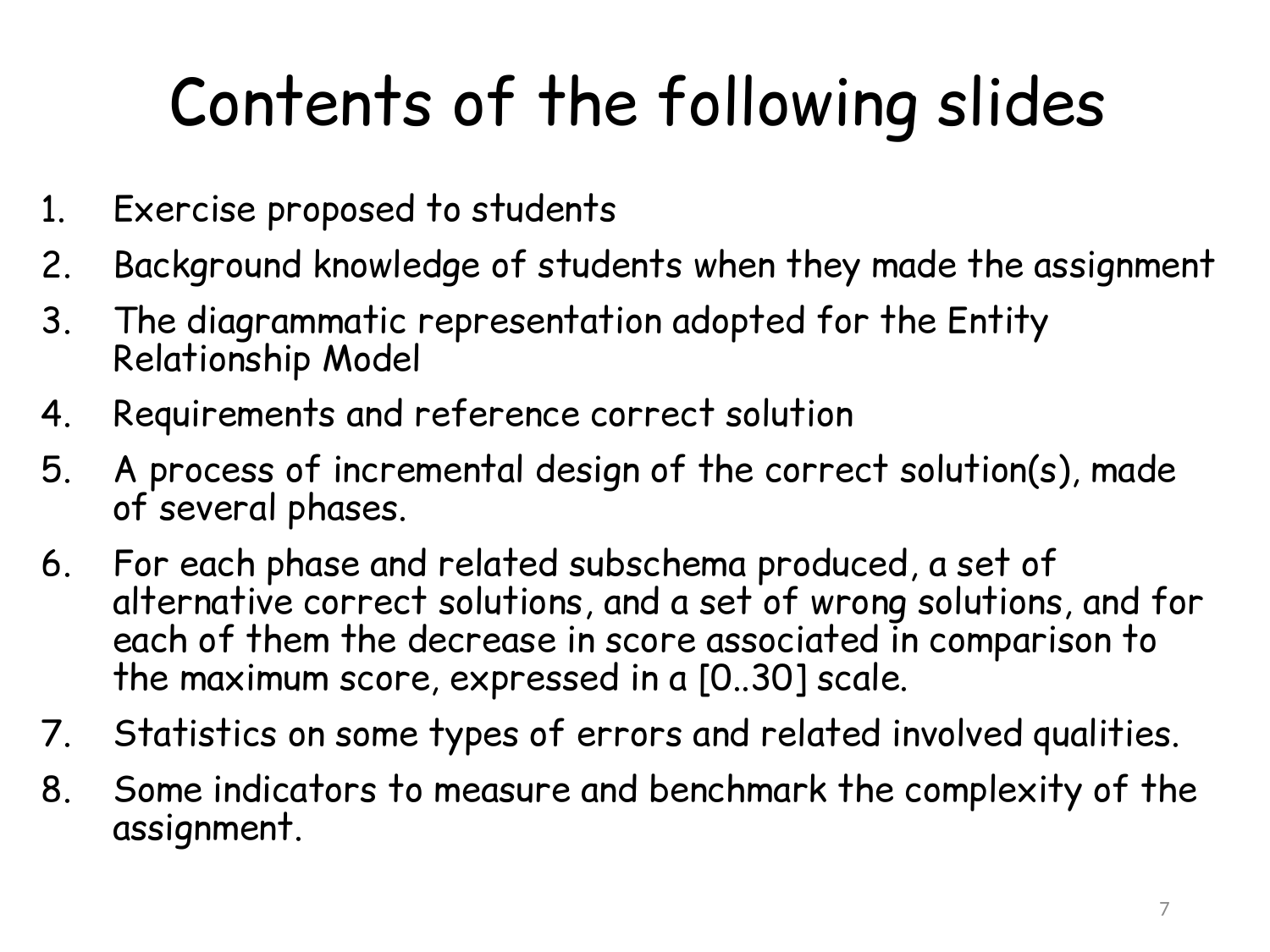

# Contents of the following slides
Exercise proposed to students
Background knowledge of students when they made the assignment
The diagrammatic representation adopted for the Entity Relationship Model
Requirements and reference correct solution
A process of incremental design of the correct solution(s), made of several phases.
For each phase and related subschema produced, a set of alternative correct solutions, and a set of wrong solutions, and for each of them the decrease in score associated in comparison to the maximum score, expressed in a [0..30] scale.
Statistics on some types of errors and related involved qualities.
Some indicators to measure and benchmark the complexity of the assignment.
7